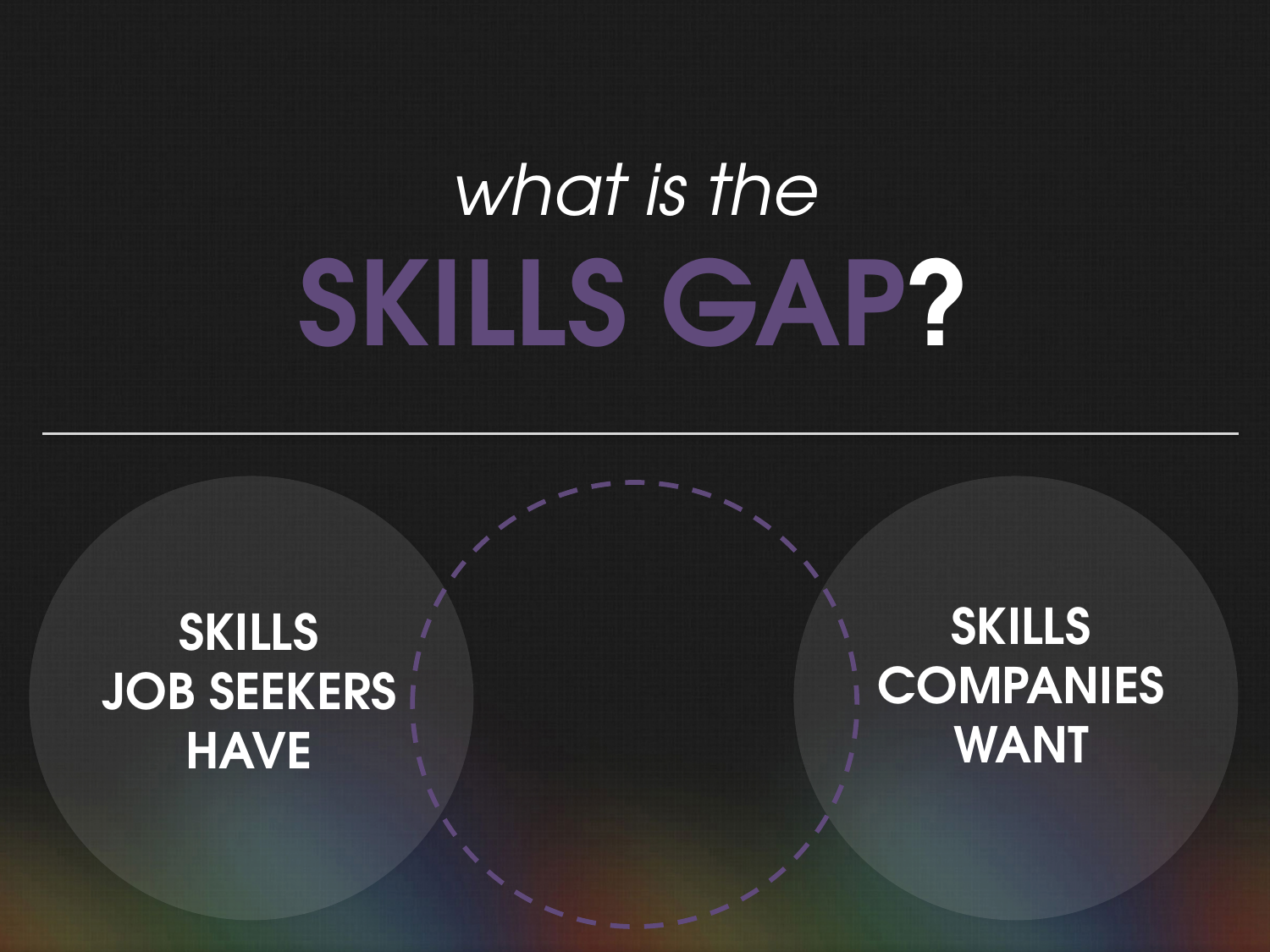

what is the
SKILLS GAP?

SKILLS
JOB SEEKERS
HAVE

SKILLS
COMPANIES
WANT